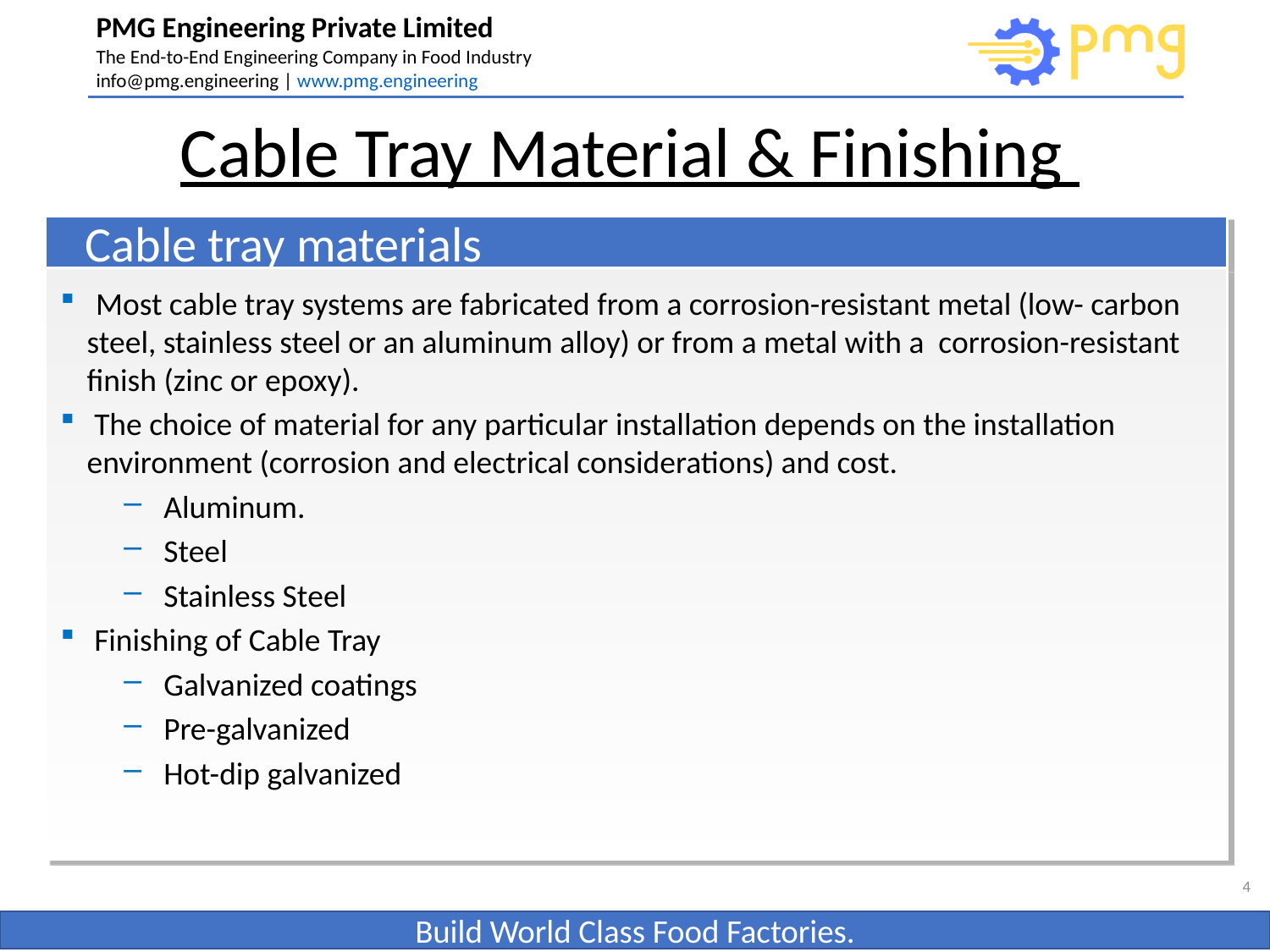

# Cable Tray Material & Finishing
Cable tray materials
 Most cable tray systems are fabricated from a corrosion-resistant metal (low- carbon steel, stainless steel or an aluminum alloy) or from a metal with a  corrosion-resistant finish (zinc or epoxy).
 The choice of material for any particular installation depends on the installation  environment (corrosion and electrical considerations) and cost.
Aluminum.
Steel
Stainless Steel
 Finishing of Cable Tray
Galvanized coatings
Pre-galvanized
Hot-dip galvanized

4